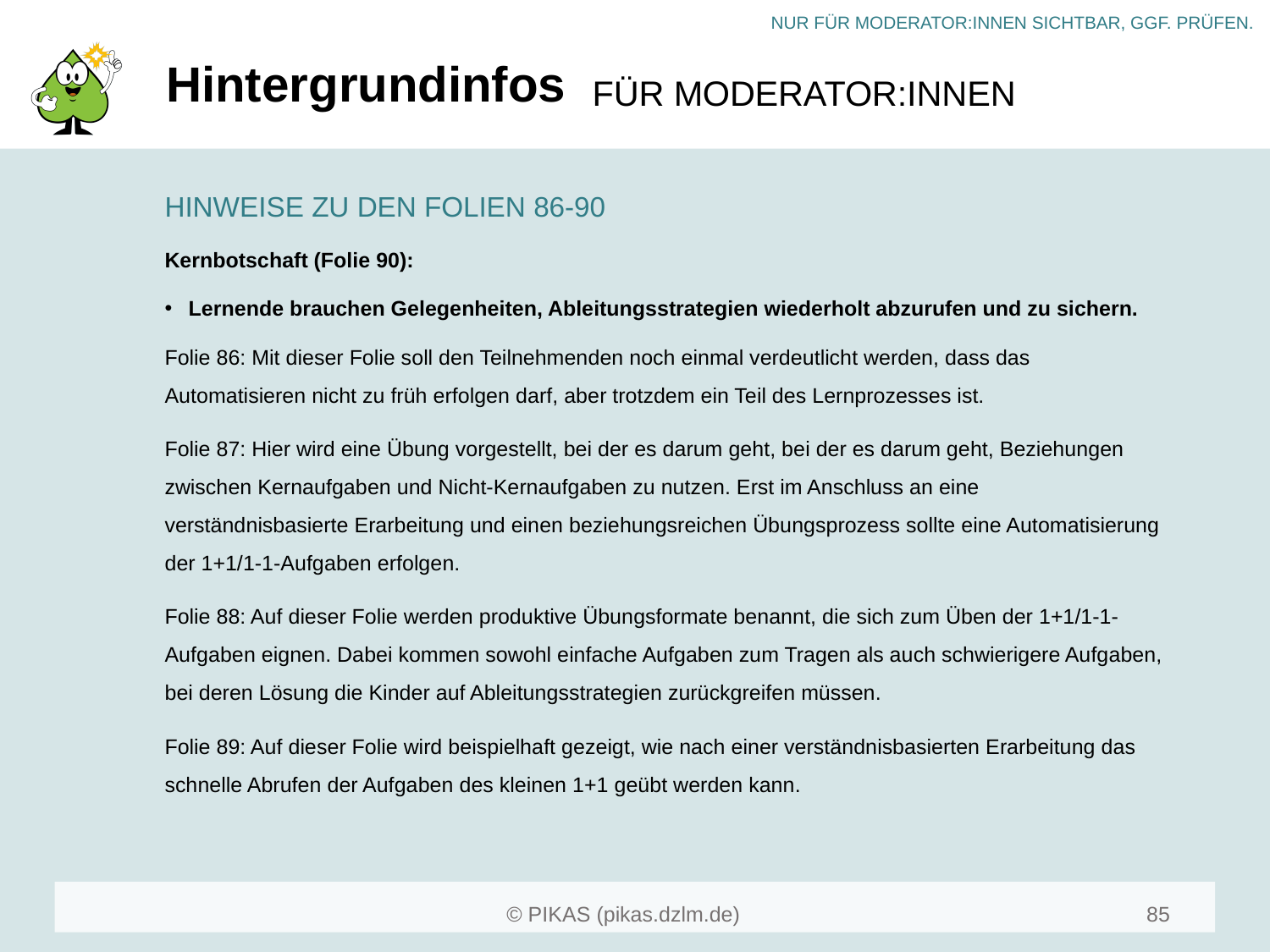

# Hintergrundinfos
HINWEISE ZU DEN FOLIEN 86-90
Kernbotschaft (Folie 90):
Lernende brauchen Gelegenheiten, Ableitungsstrategien wiederholt abzurufen und zu sichern.
Folie 86: Mit dieser Folie soll den Teilnehmenden noch einmal verdeutlicht werden, dass das Automatisieren nicht zu früh erfolgen darf, aber trotzdem ein Teil des Lernprozesses ist.
Folie 87: Hier wird eine Übung vorgestellt, bei der es darum geht, bei der es darum geht, Beziehungen zwischen Kernaufgaben und Nicht-Kernaufgaben zu nutzen. Erst im Anschluss an eine verständnisbasierte Erarbeitung und einen beziehungsreichen Übungsprozess sollte eine Automatisierung der 1+1/1-1-Aufgaben erfolgen.
Folie 88: Auf dieser Folie werden produktive Übungsformate benannt, die sich zum Üben der 1+1/1-1-Aufgaben eignen. Dabei kommen sowohl einfache Aufgaben zum Tragen als auch schwierigere Aufgaben, bei deren Lösung die Kinder auf Ableitungsstrategien zurückgreifen müssen.
Folie 89: Auf dieser Folie wird beispielhaft gezeigt, wie nach einer verständnisbasierten Erarbeitung das schnelle Abrufen der Aufgaben des kleinen 1+1 geübt werden kann.

85